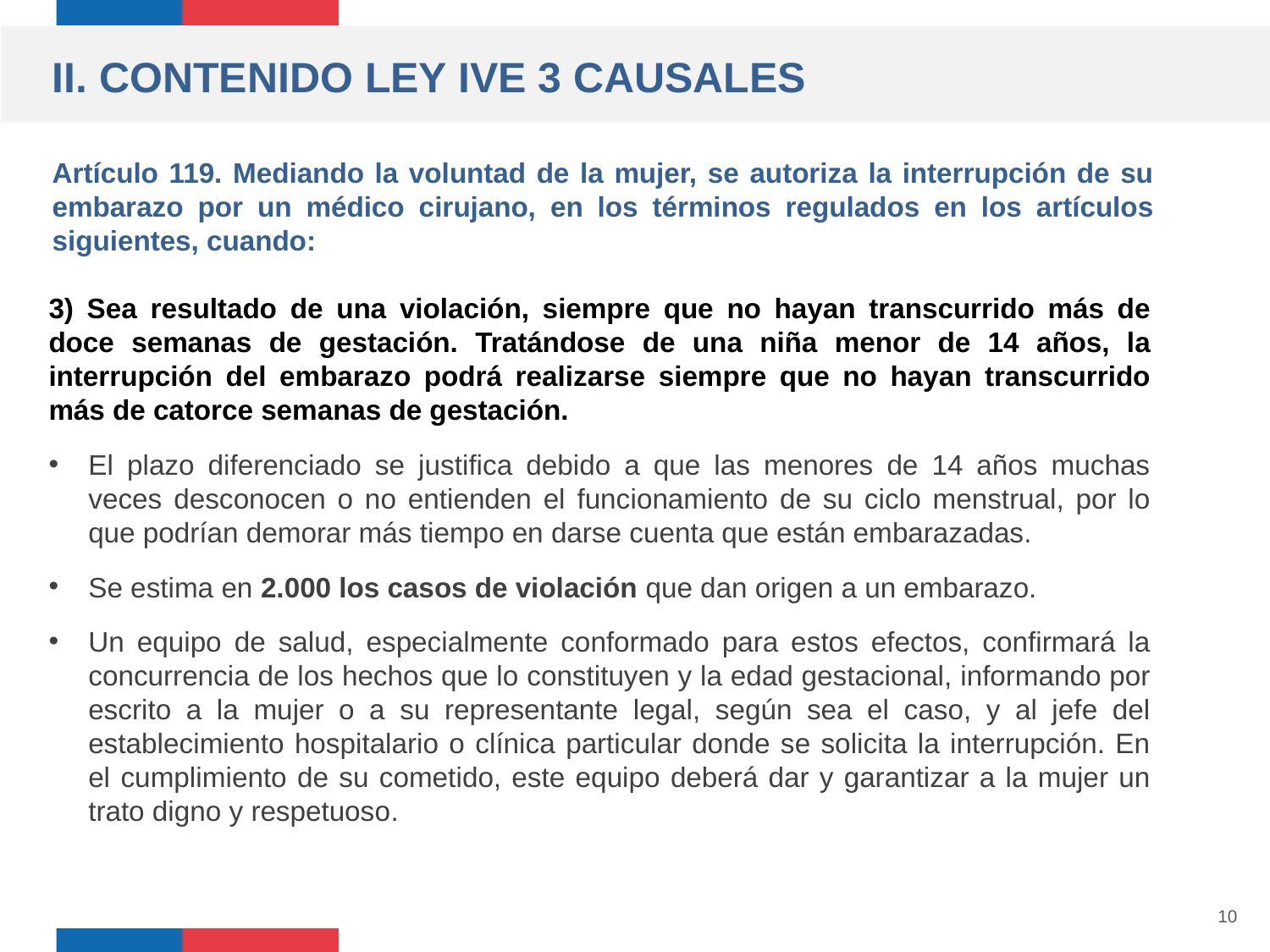

II. CONTENIDO LEY IVE 3 CAUSALES
Artículo 119. Mediando la voluntad de la mujer, se autoriza la interrupción de su embarazo por un médico cirujano, en los términos regulados en los artículos siguientes, cuando:
3) Sea resultado de una violación, siempre que no hayan transcurrido más de doce semanas de gestación. Tratándose de una niña menor de 14 años, la interrupción del embarazo podrá realizarse siempre que no hayan transcurrido más de catorce semanas de gestación.
El plazo diferenciado se justifica debido a que las menores de 14 años muchas veces desconocen o no entienden el funcionamiento de su ciclo menstrual, por lo que podrían demorar más tiempo en darse cuenta que están embarazadas.
Se estima en 2.000 los casos de violación que dan origen a un embarazo.
Un equipo de salud, especialmente conformado para estos efectos, confirmará la concurrencia de los hechos que lo constituyen y la edad gestacional, informando por escrito a la mujer o a su representante legal, según sea el caso, y al jefe del establecimiento hospitalario o clínica particular donde se solicita la interrupción. En el cumplimiento de su cometido, este equipo deberá dar y garantizar a la mujer un trato digno y respetuoso.